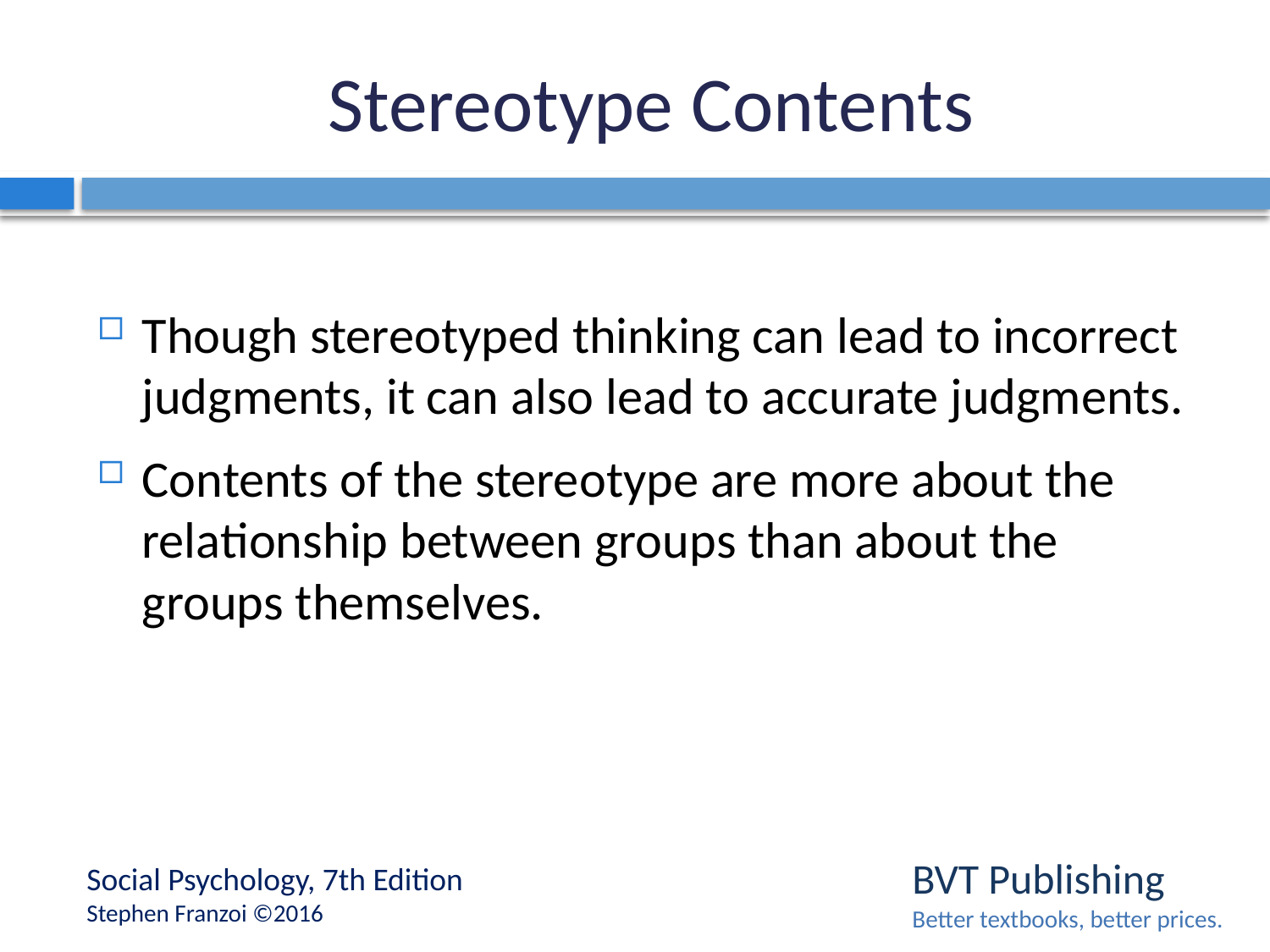

# Stereotype Contents

Though stereotyped thinking can lead to incorrect judgments, it can also lead to accurate judgments.
Contents of the stereotype are more about the relationship between groups than about the groups themselves.